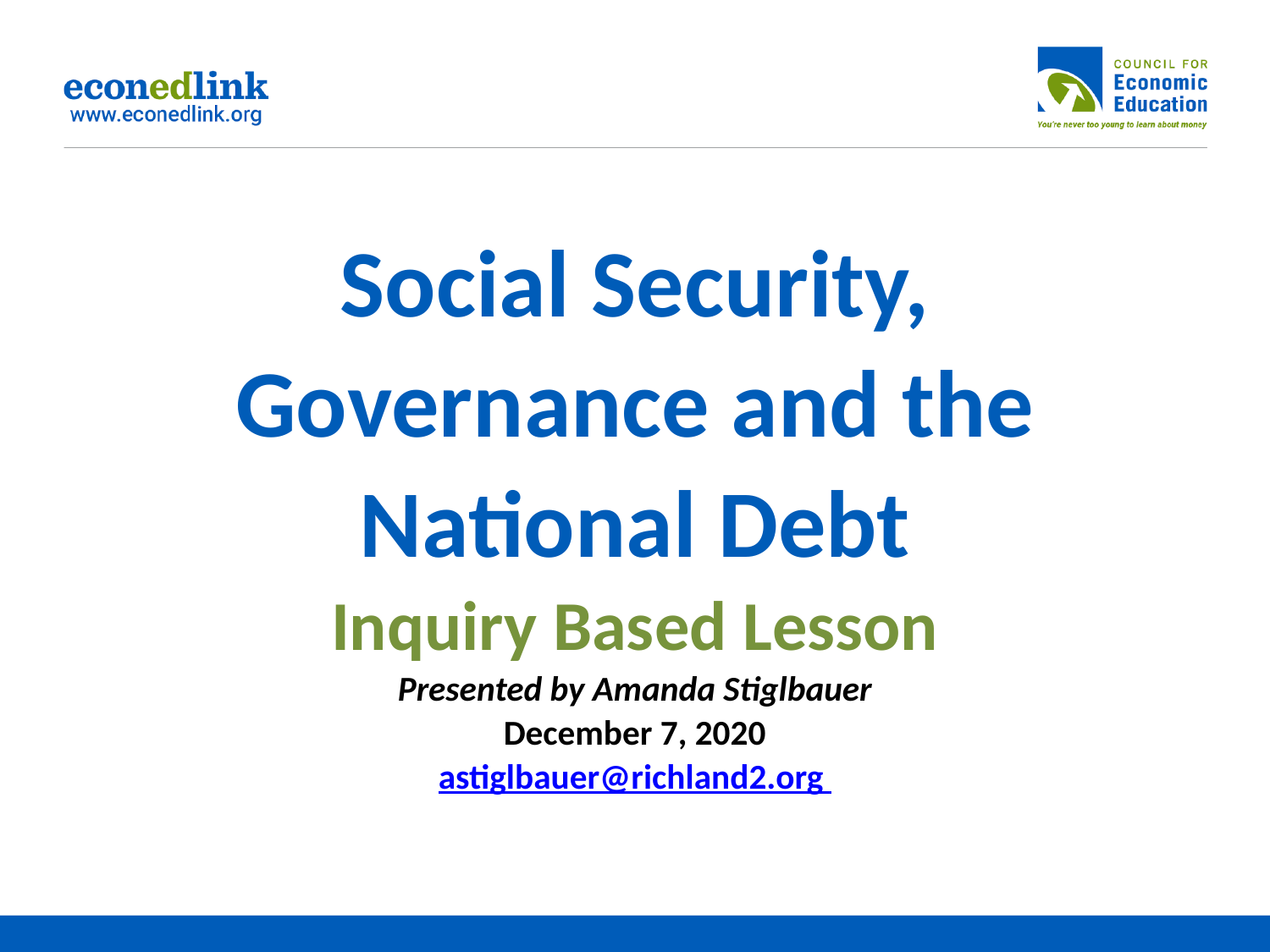

# Social Security, Governance and the National Debt Inquiry Based Lesson Presented by Amanda Stiglbauer December 7, 2020 astiglbauer@richland2.org